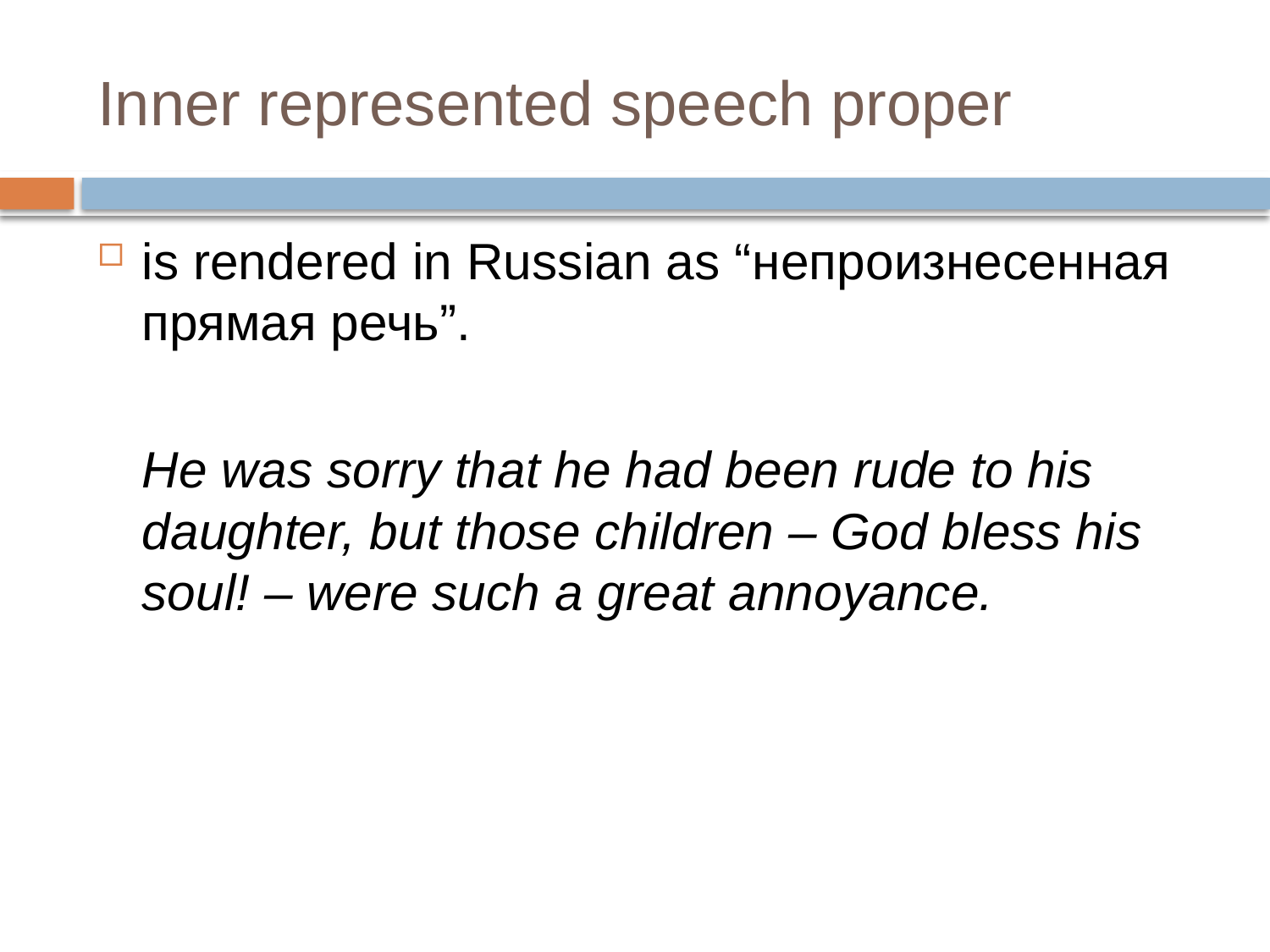

# Inner represented speech proper
is rendered in Russian as “непроизнесенная прямая речь”.

	He was sorry that he had been rude to his daughter, but those children – God bless his soul! – were such a great annoyance.